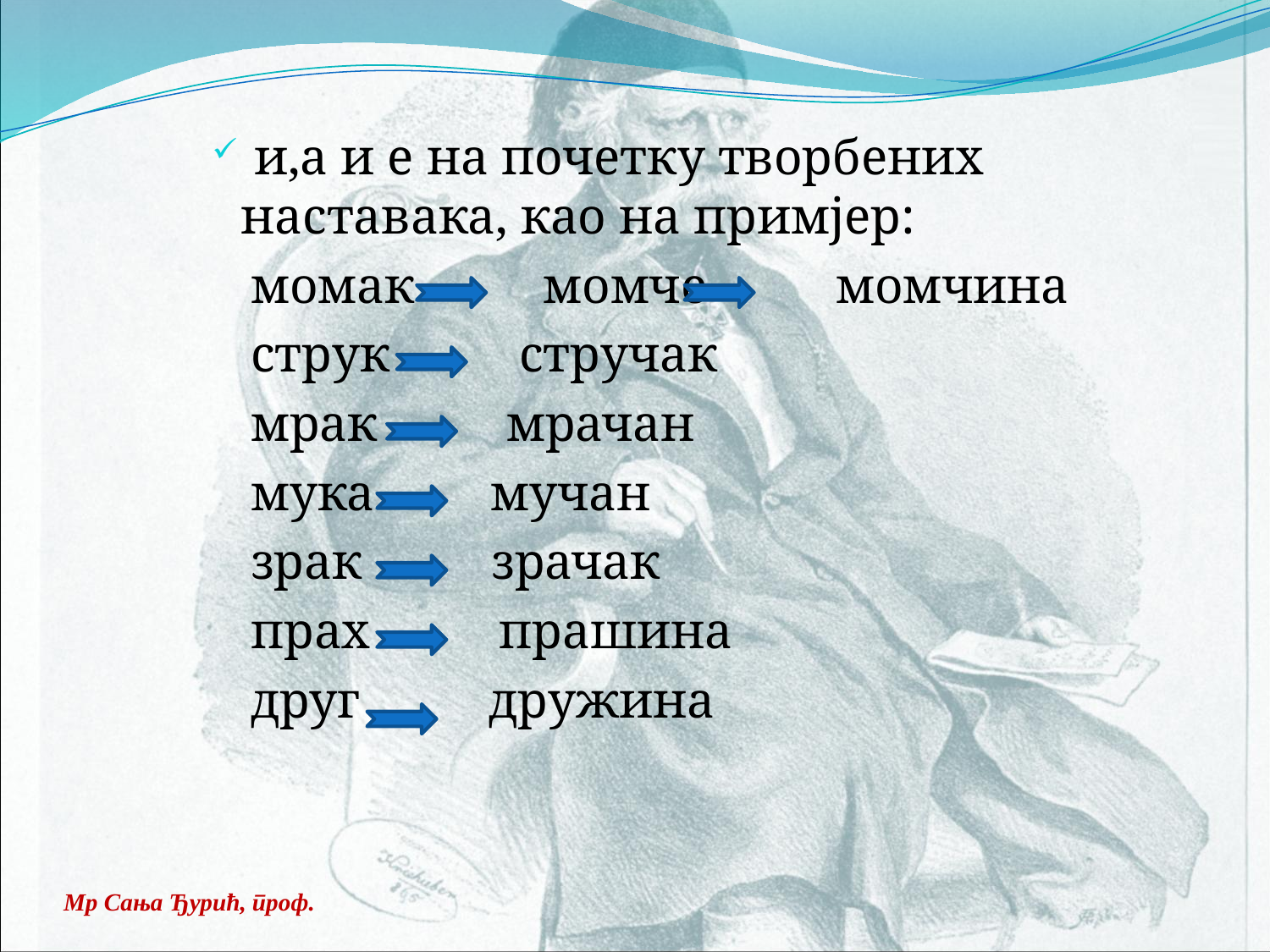

и,а и е на почетку творбених наставака, као на примјер:
   момак          момче          момчина
   струк          стручак
   мрак          мрачан
   мука         мучан
   зрак          зрачак
   прах          прашина
   друг          дружина

Мр Сања Ђурић, проф.